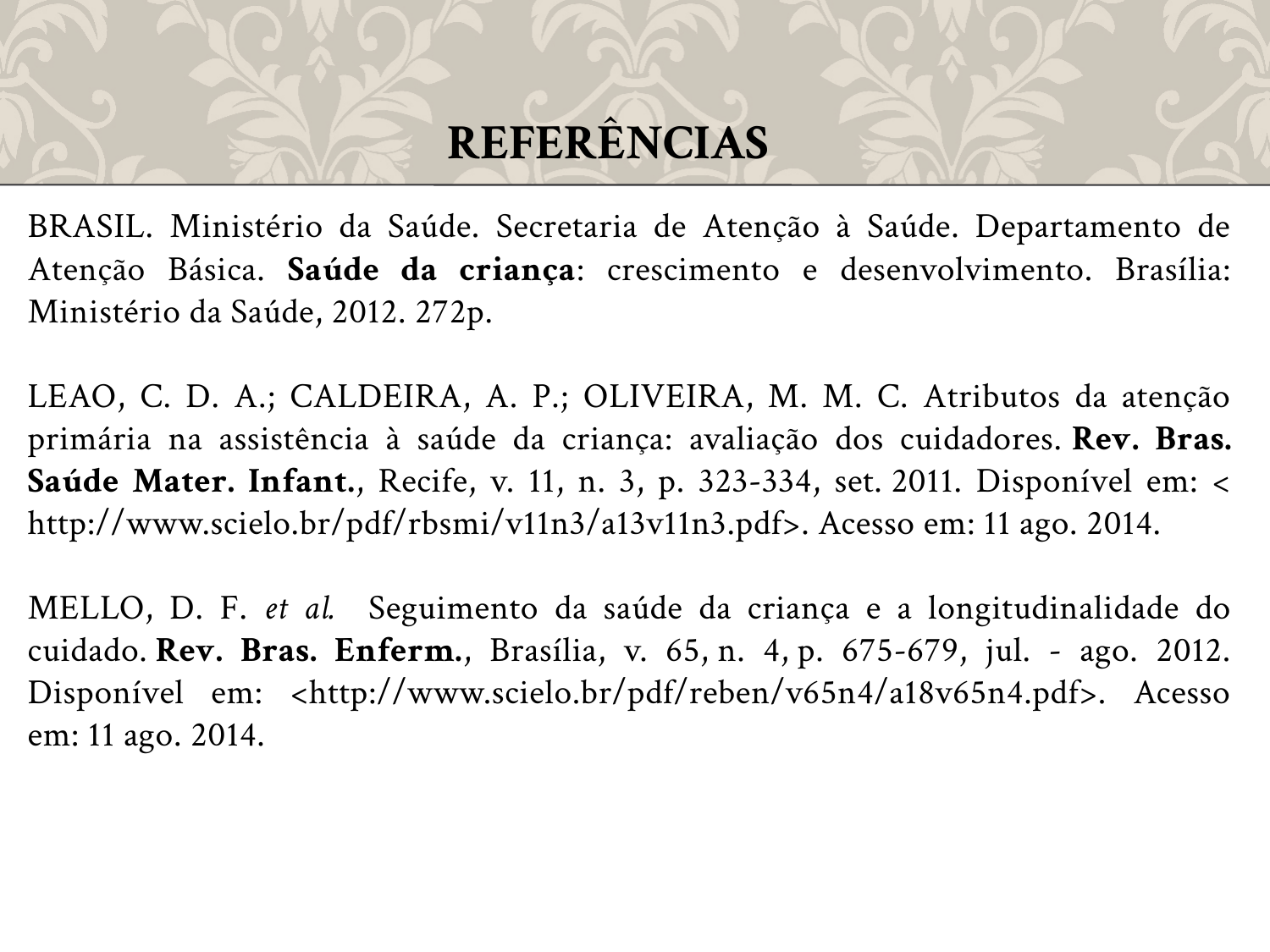

REFERÊNCIAS
BRASIL. Ministério da Saúde. Secretaria de Atenção à Saúde. Departamento de Atenção Básica. Saúde da criança: crescimento e desenvolvimento. Brasília: Ministério da Saúde, 2012. 272p.

LEAO, C. D. A.; CALDEIRA, A. P.; OLIVEIRA, M. M. C. Atributos da atenção primária na assistência à saúde da criança: avaliação dos cuidadores. Rev. Bras. Saúde Mater. Infant., Recife, v. 11, n. 3, p. 323-334, set. 2011. Disponível em: < http://www.scielo.br/pdf/rbsmi/v11n3/a13v11n3.pdf>. Acesso em: 11 ago. 2014.

MELLO, D. F. et al.  Seguimento da saúde da criança e a longitudinalidade do cuidado. Rev. Bras. Enferm., Brasília, v. 65, n. 4, p. 675-679, jul. - ago. 2012. Disponível em: <http://www.scielo.br/pdf/reben/v65n4/a18v65n4.pdf>. Acesso em: 11 ago. 2014.